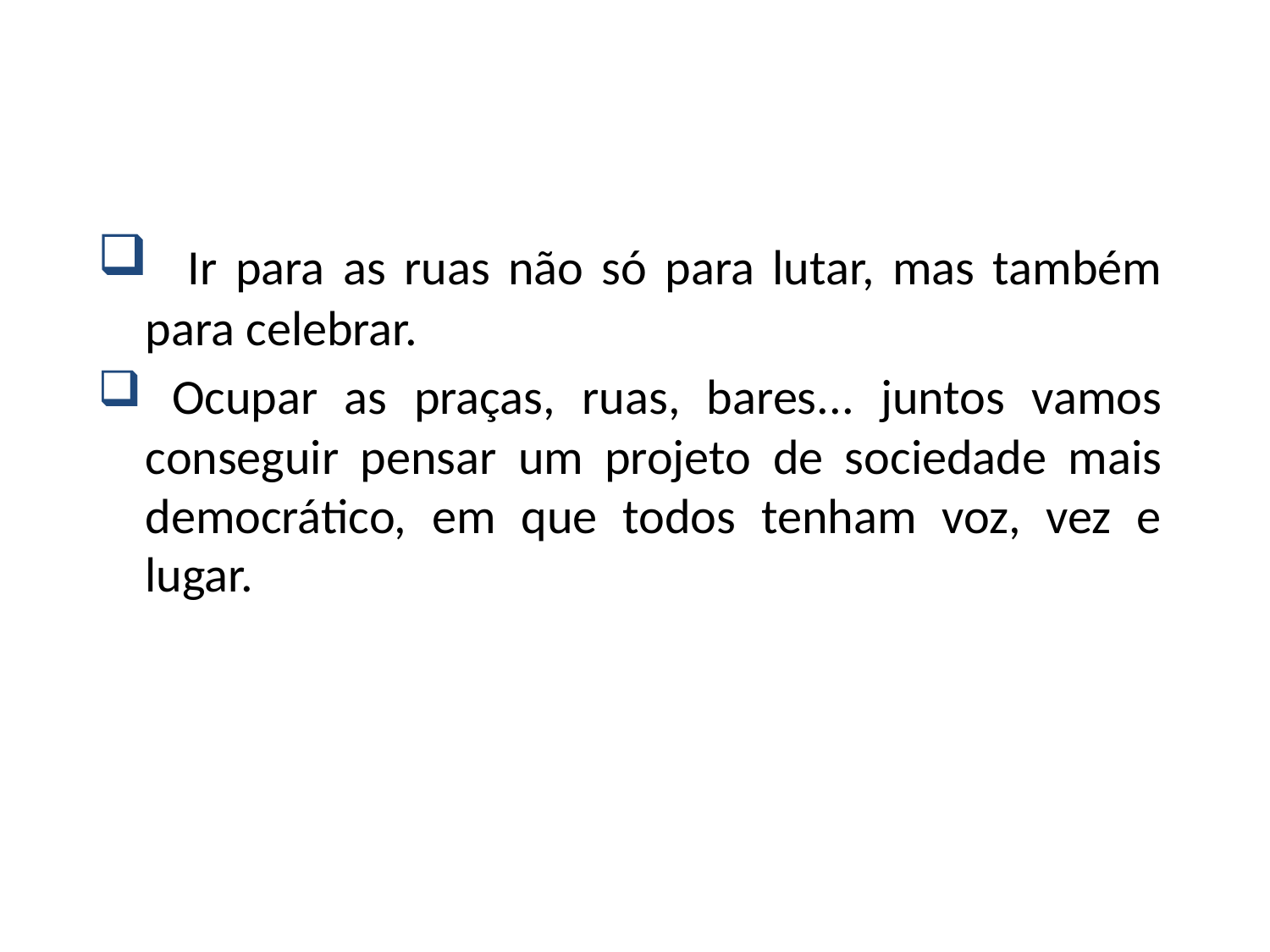

Ir para as ruas não só para lutar, mas também para celebrar.
 Ocupar as praças, ruas, bares... juntos vamos conseguir pensar um projeto de sociedade mais democrático, em que todos tenham voz, vez e lugar.